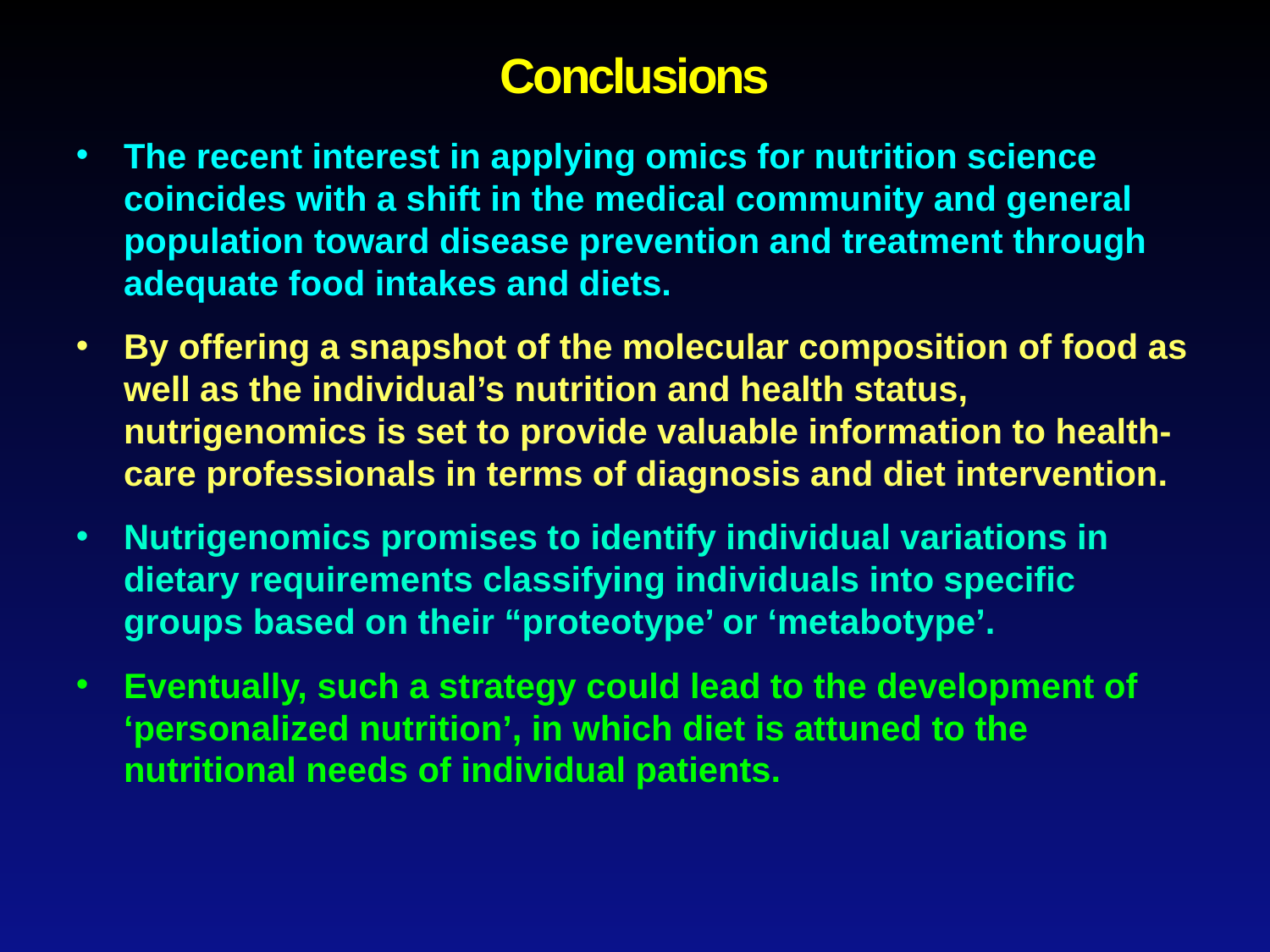

Conclusions
The recent interest in applying omics for nutrition science coincides with a shift in the medical community and general population toward disease prevention and treatment through adequate food intakes and diets.
By offering a snapshot of the molecular composition of food as well as the individual’s nutrition and health status, nutrigenomics is set to provide valuable information to health-care professionals in terms of diagnosis and diet intervention.
Nutrigenomics promises to identify individual variations in dietary requirements classifying individuals into specific groups based on their “proteotype’ or ‘metabotype’.
Eventually, such a strategy could lead to the development of ‘personalized nutrition’, in which diet is attuned to the nutritional needs of individual patients.